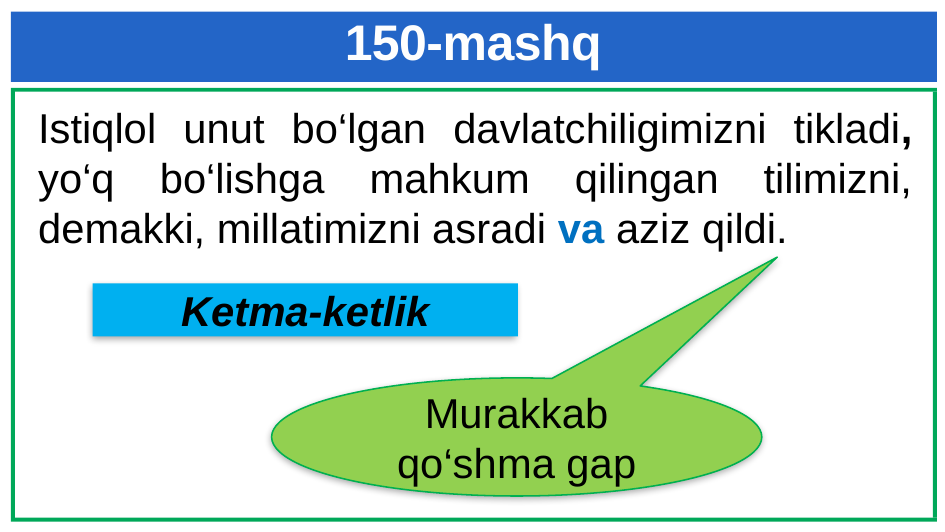

# 150-mashq
Istiqlol unut bo‘lgan davlatchiligimizni tikladi, yo‘q bo‘lishga mahkum qilingan tilimizni, demakki, millatimizni asradi va aziz qildi.
Ketma-ketlik
Murakkab qo‘shma gap